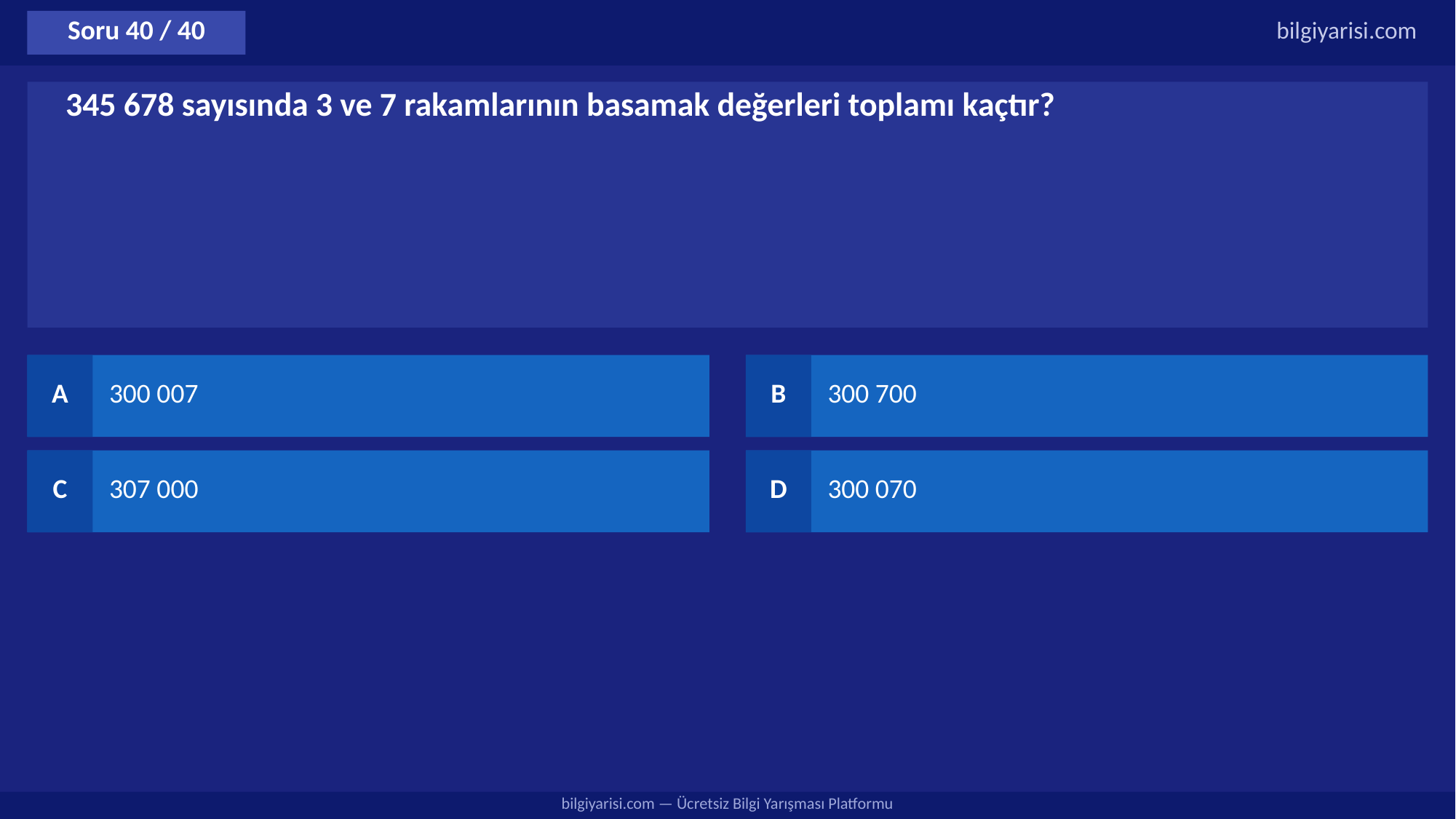

Soru 40 / 40
bilgiyarisi.com

345 678 sayısında 3 ve 7 rakamlarının basamak değerleri toplamı kaçtır?

A
300 007

B
300 700

C
307 000

D
300 070
bilgiyarisi.com — Ücretsiz Bilgi Yarışması Platformu